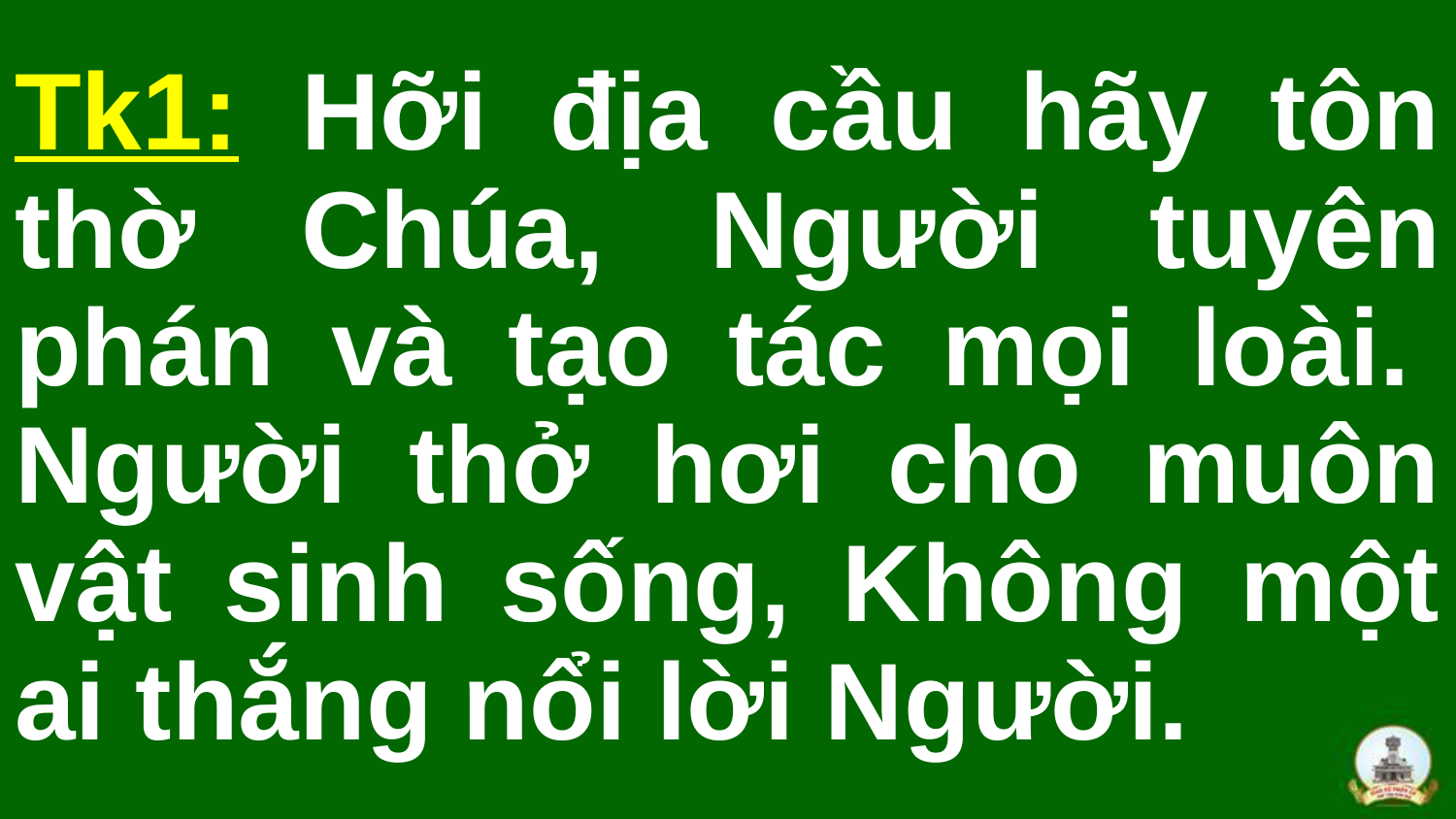

Tk1: Hỡi địa cầu hãy tôn thờ Chúa, Người tuyên phán và tạo tác mọi loài.  Người thở hơi cho muôn vật sinh sống, Không một ai thắng nổi lời Người.